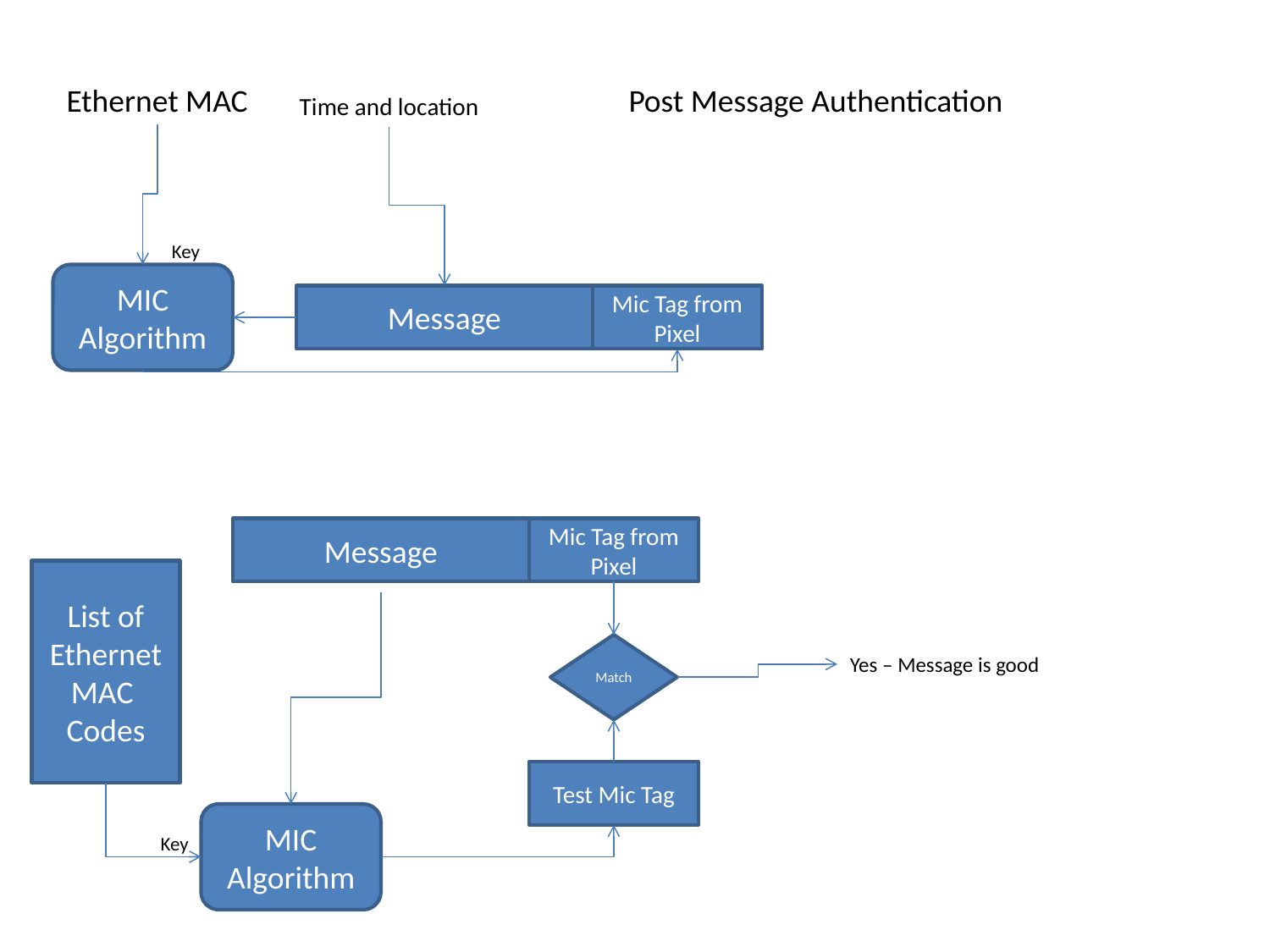

Ethernet MAC
Post Message Authentication
Time and location
Key
MIC
Algorithm
Message
Mic Tag from Pixel
Message
Mic Tag from Pixel
List of Ethernet MAC
Codes
Match
Yes – Message is good
Test Mic Tag
MIC
Algorithm
Key